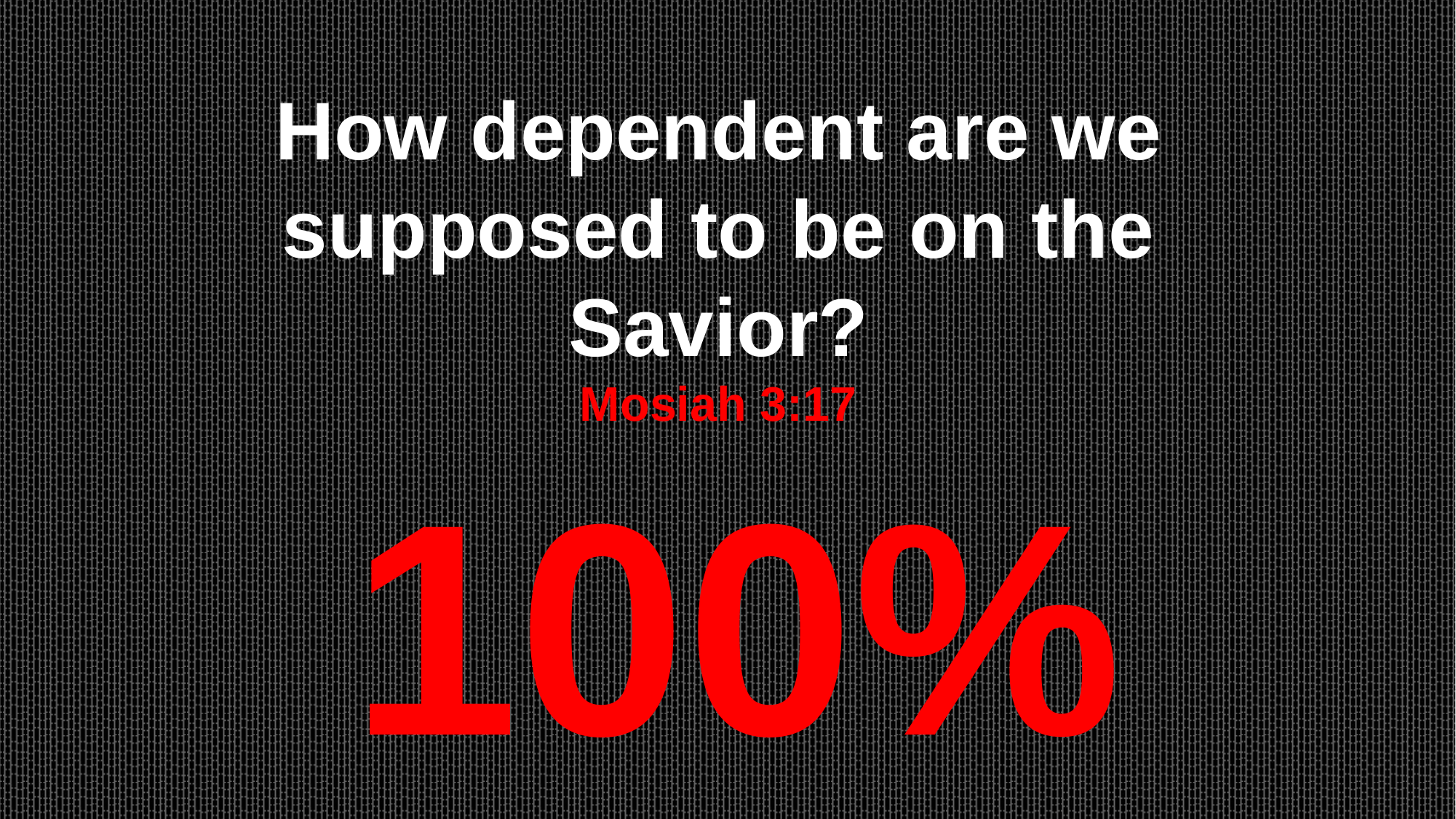

How dependent are we supposed to be on the Savior?
Mosiah 3:17
100%